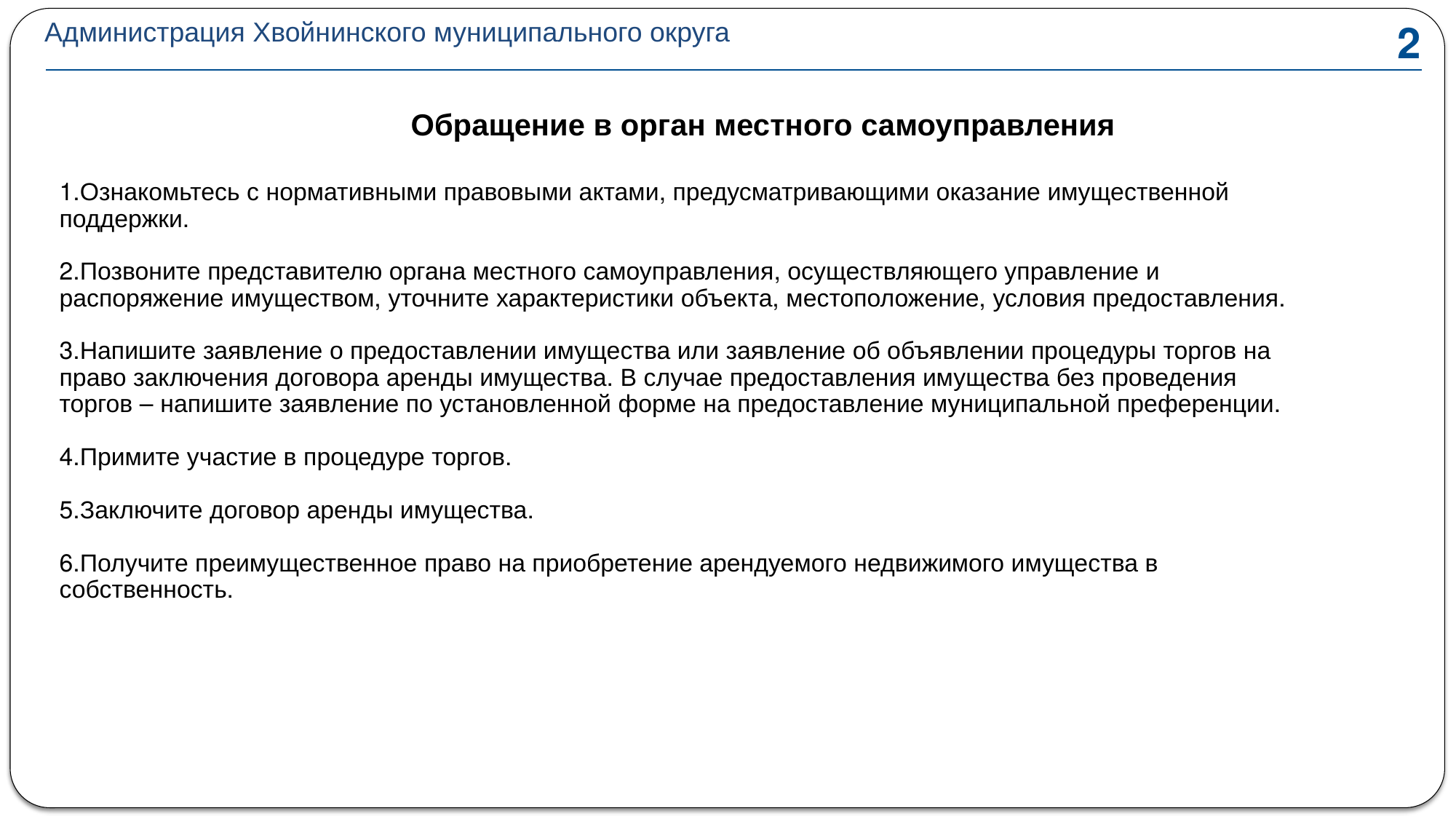

# Администрация Хвойнинского муниципального округа
2
1.Ознакомьтесь с нормативными правовыми актами, предусматривающими оказание имущественной поддержки.
2.Позвоните представителю органа местного самоуправления, осуществляющего управление и распоряжение имуществом, уточните характеристики объекта, местоположение, условия предоставления.
3.Напишите заявление о предоставлении имущества или заявление об объявлении процедуры торгов на право заключения договора аренды имущества. В случае предоставления имущества без проведения торгов – напишите заявление по установленной форме на предоставление муниципальной преференции.
4.Примите участие в процедуре торгов.
5.Заключите договор аренды имущества.
6.Получите преимущественное право на приобретение арендуемого недвижимого имущества в собственность.
Обращение в орган местного самоуправления